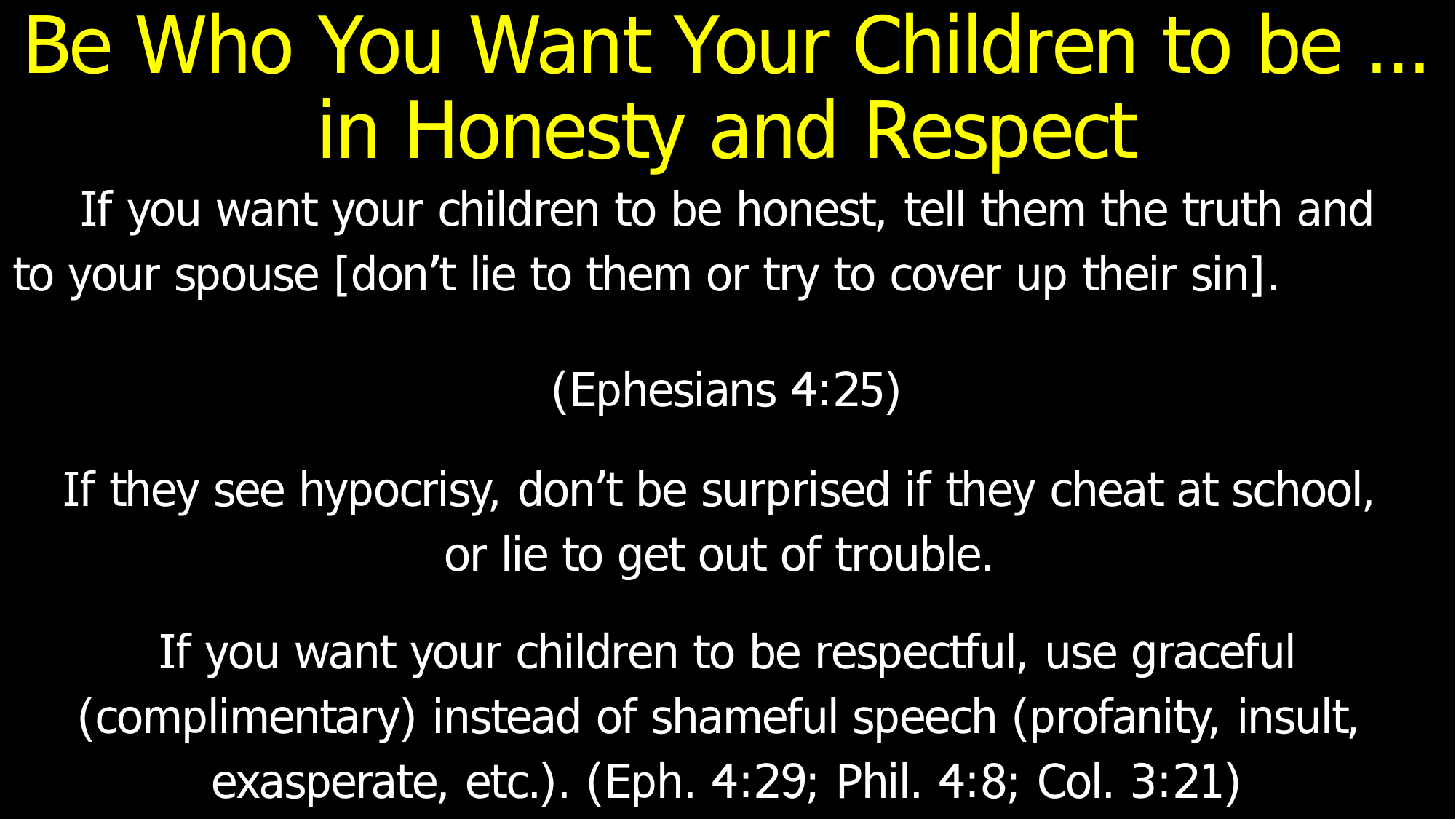

# Be Who You Want Your Children to be … in Honesty and Respect
If you want your children to be honest, tell them the truth and
to your spouse [don’t lie to them or try to cover up their sin].
(Ephesians 4:25)

If they see hypocrisy, don’t be surprised if they cheat at school,
or lie to get out of trouble.

If you want your children to be respectful, use graceful
(complimentary) instead of shameful speech (profanity, insult,
exasperate, etc.). (Eph. 4:29; Phil. 4:8; Col. 3:21)